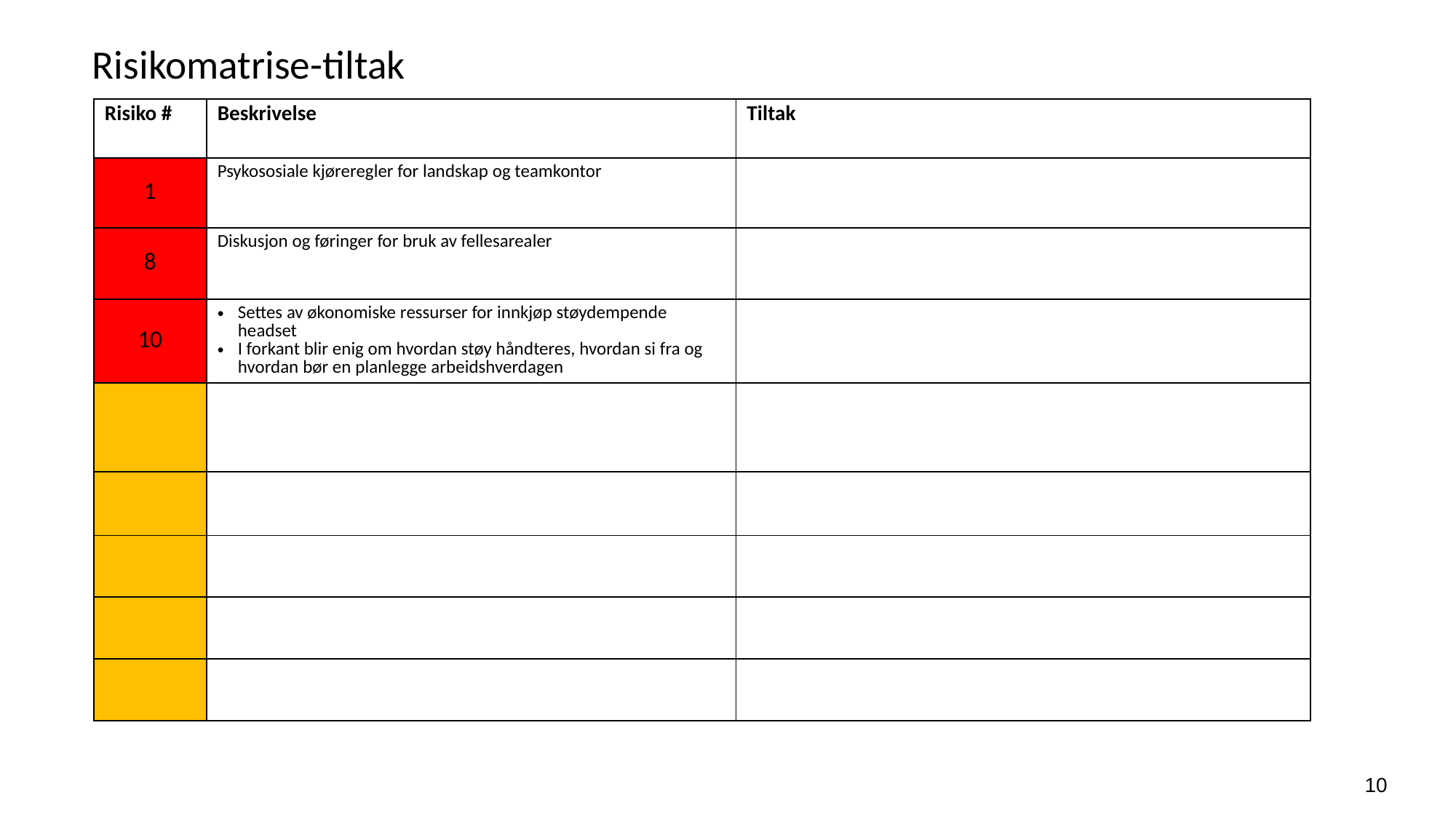

# Risikomatrise-tiltak
| Risiko # | Beskrivelse | Tiltak |
| --- | --- | --- |
| 1 | Psykososiale kjøreregler for landskap og teamkontor |  |
| 8 | Diskusjon og føringer for bruk av fellesarealer |  |
| 10 | Settes av økonomiske ressurser for innkjøp støydempende headset I forkant blir enig om hvordan støy håndteres, hvordan si fra og hvordan bør en planlegge arbeidshverdagen |  |
|  |  |  |
|  |  |  |
|  |  |  |
|  |  |  |
|  |  |  |